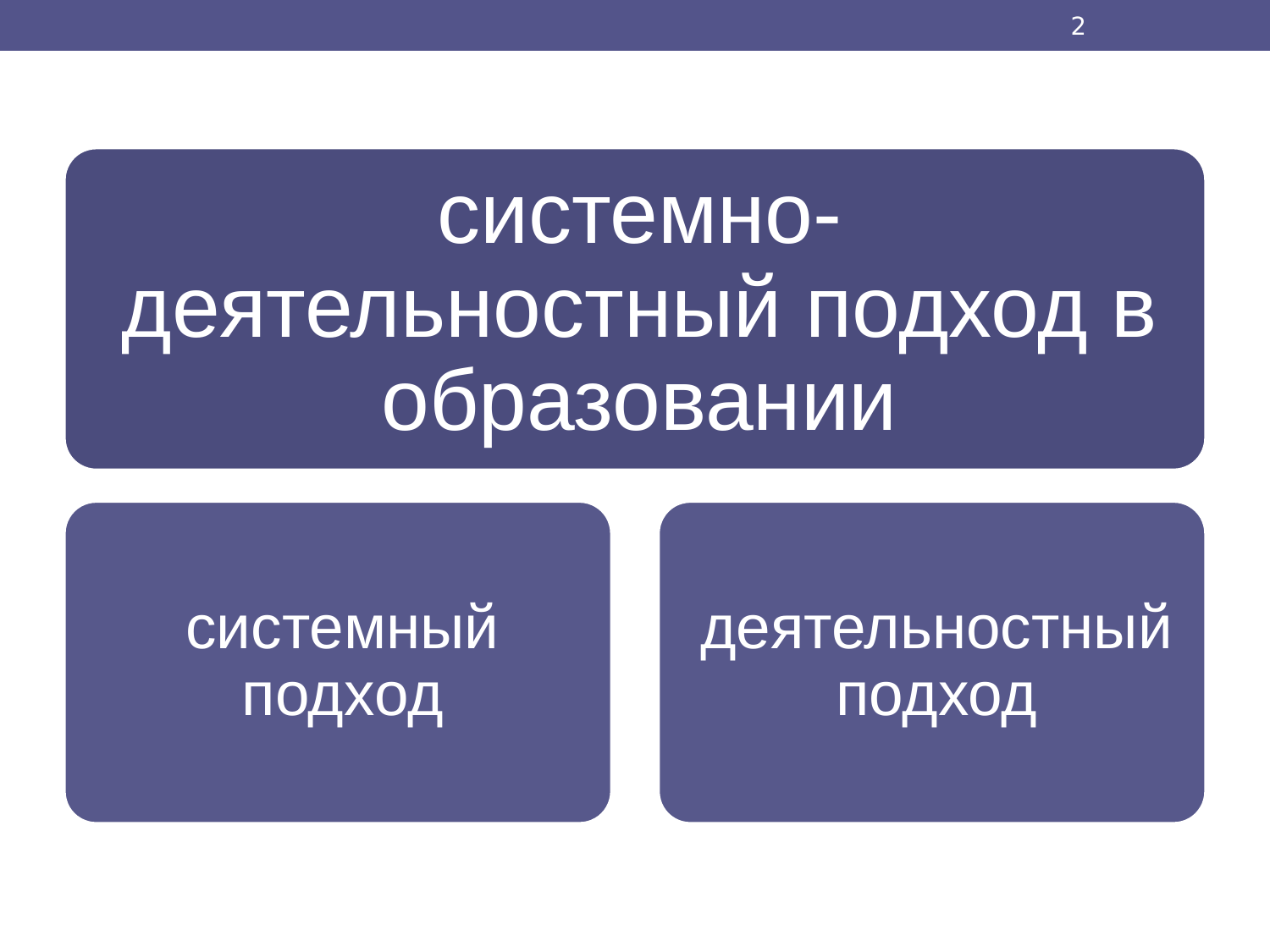

2
#
системно-деятельностный подход в образовании
системный подход
деятельностный подход